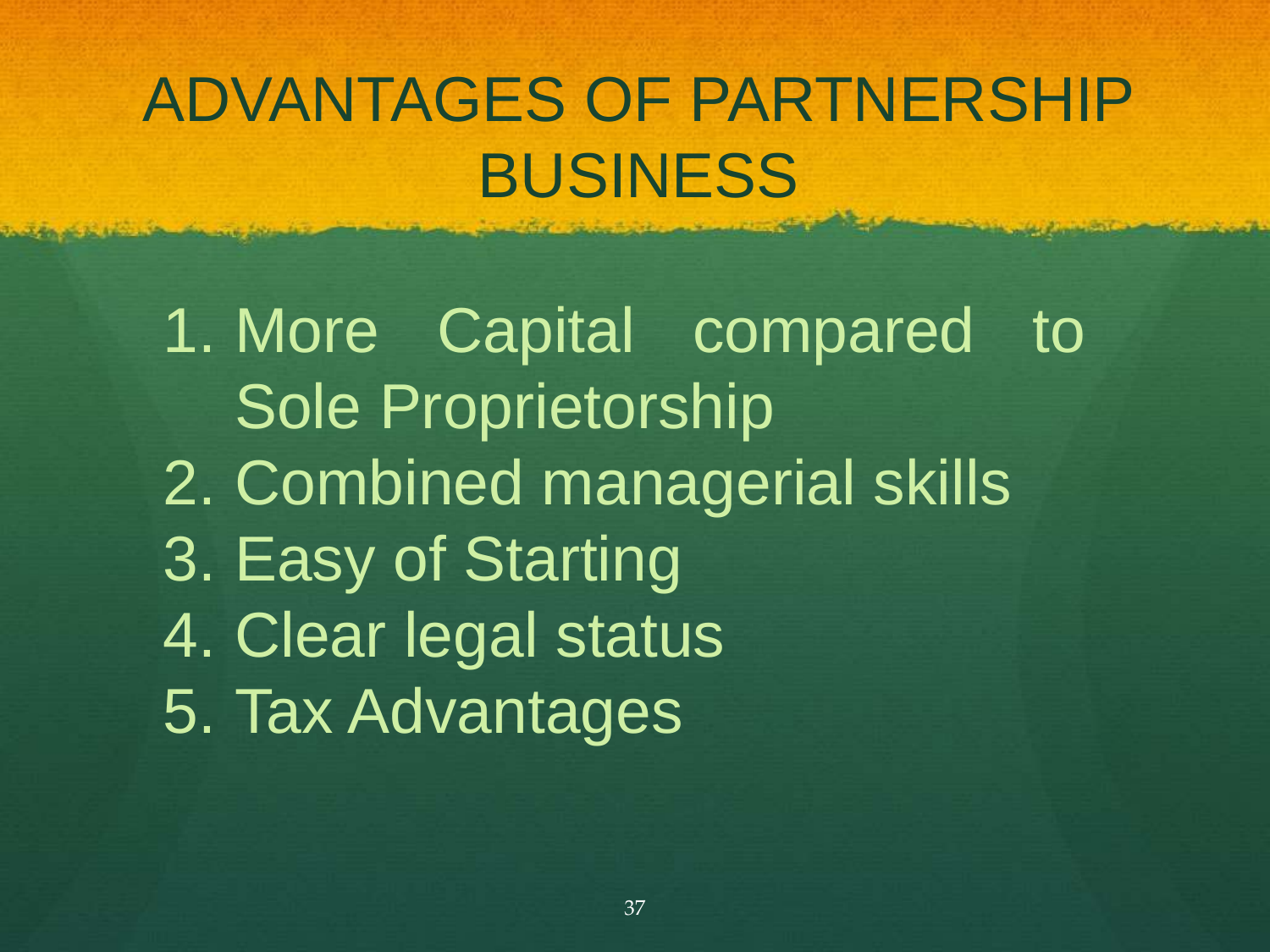

# ADVANTAGES OF PARTNERSHIP BUSINESS
More Capital compared to Sole Proprietorship
Combined managerial skills
Easy of Starting
Clear legal status
Tax Advantages

37